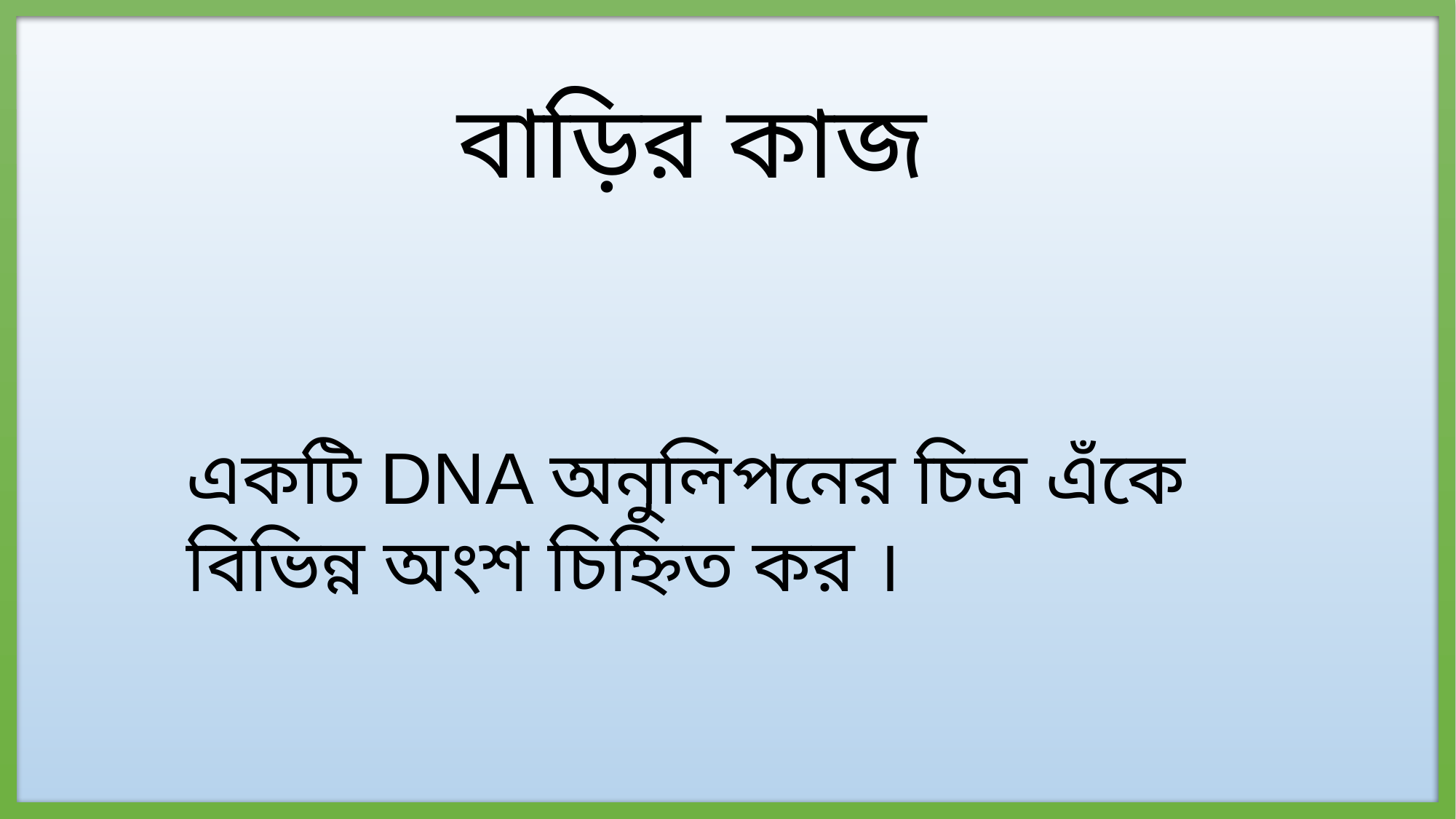

বাড়ির কাজ
একটি DNA অনুলিপনের চিত্র এঁকে বিভিন্ন অংশ চিহ্নিত কর ।